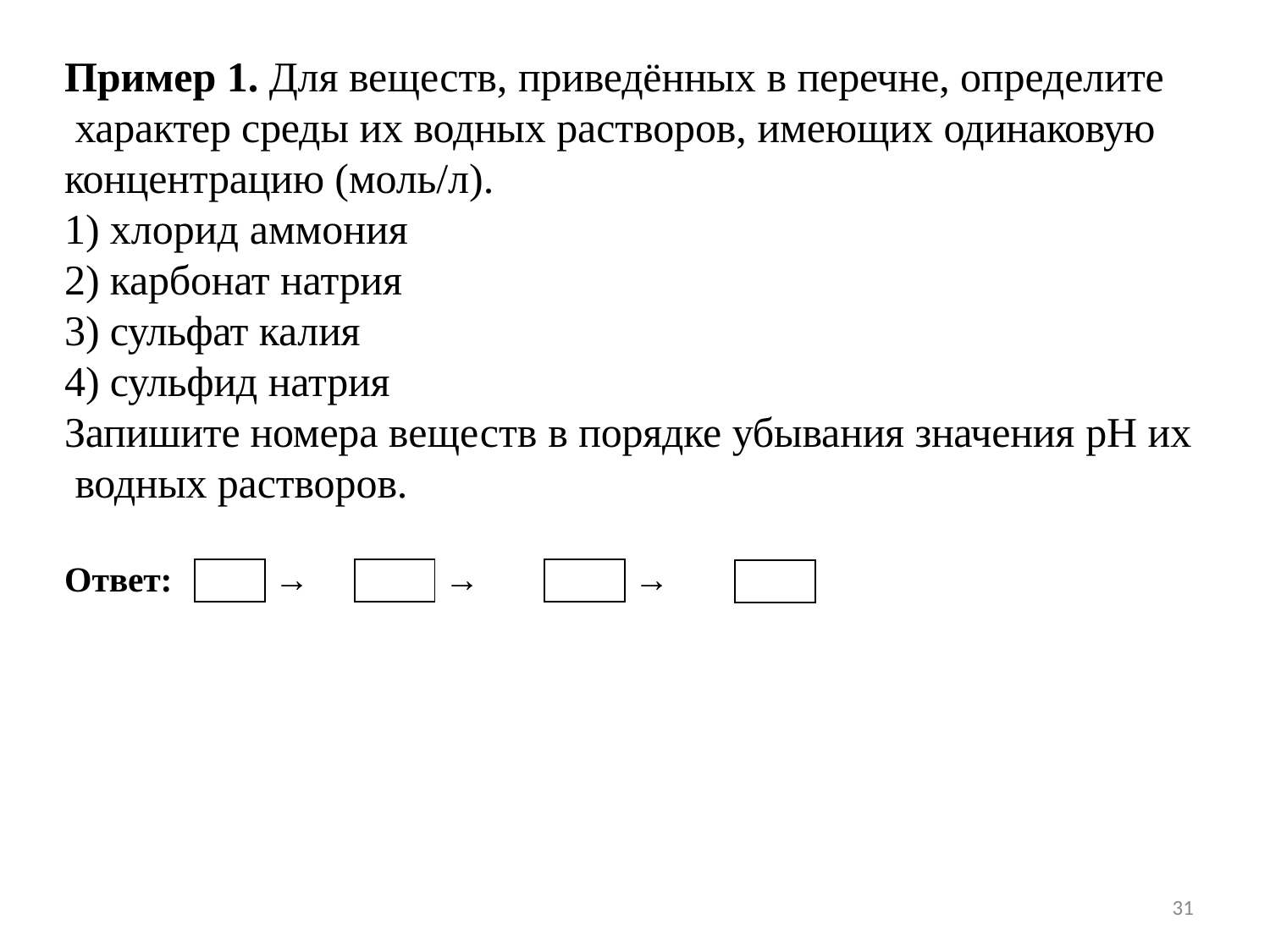

Пример 1. Для веществ, приведённых в перечне, определите  характер среды их водных растворов, имеющих одинаковую  концентрацию (моль/л).
хлорид аммония
карбонат натрия
сульфат калия
сульфид натрия
Запишите номера веществ в порядке убывания значения pH их  водных растворов.
| Ответ: |  | → |  | → |  | → |
| --- | --- | --- | --- | --- | --- | --- |

31